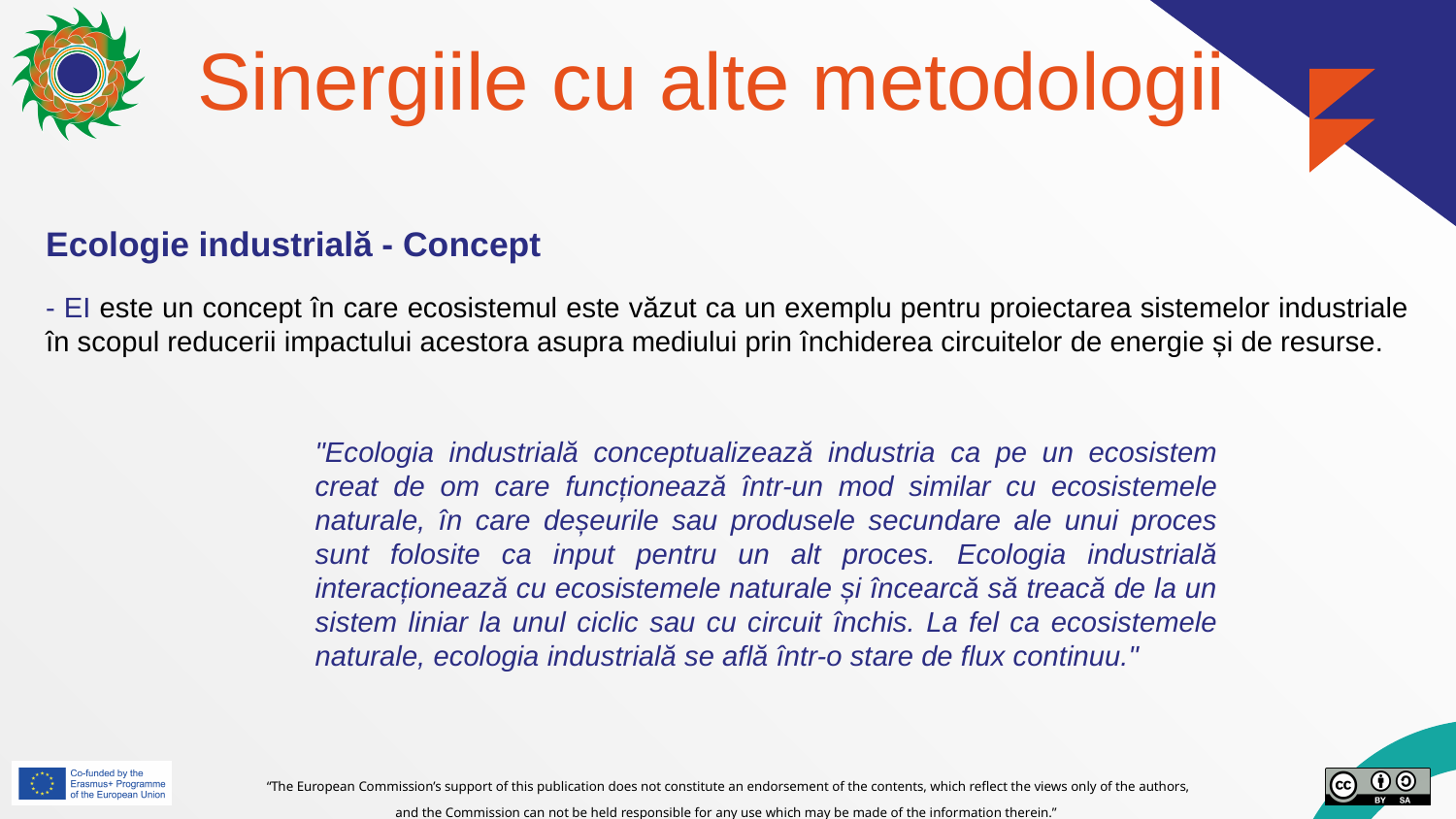

# Sinergiile cu alte metodologii
Ecologie industrială - Concept
- EI este un concept în care ecosistemul este văzut ca un exemplu pentru proiectarea sistemelor industriale în scopul reducerii impactului acestora asupra mediului prin închiderea circuitelor de energie și de resurse.

"Ecologia industrială conceptualizează industria ca pe un ecosistem creat de om care funcționează într-un mod similar cu ecosistemele naturale, în care deșeurile sau produsele secundare ale unui proces sunt folosite ca input pentru un alt proces. Ecologia industrială interacționează cu ecosistemele naturale și încearcă să treacă de la un sistem liniar la unul ciclic sau cu circuit închis. La fel ca ecosistemele naturale, ecologia industrială se află într-o stare de flux continuu."